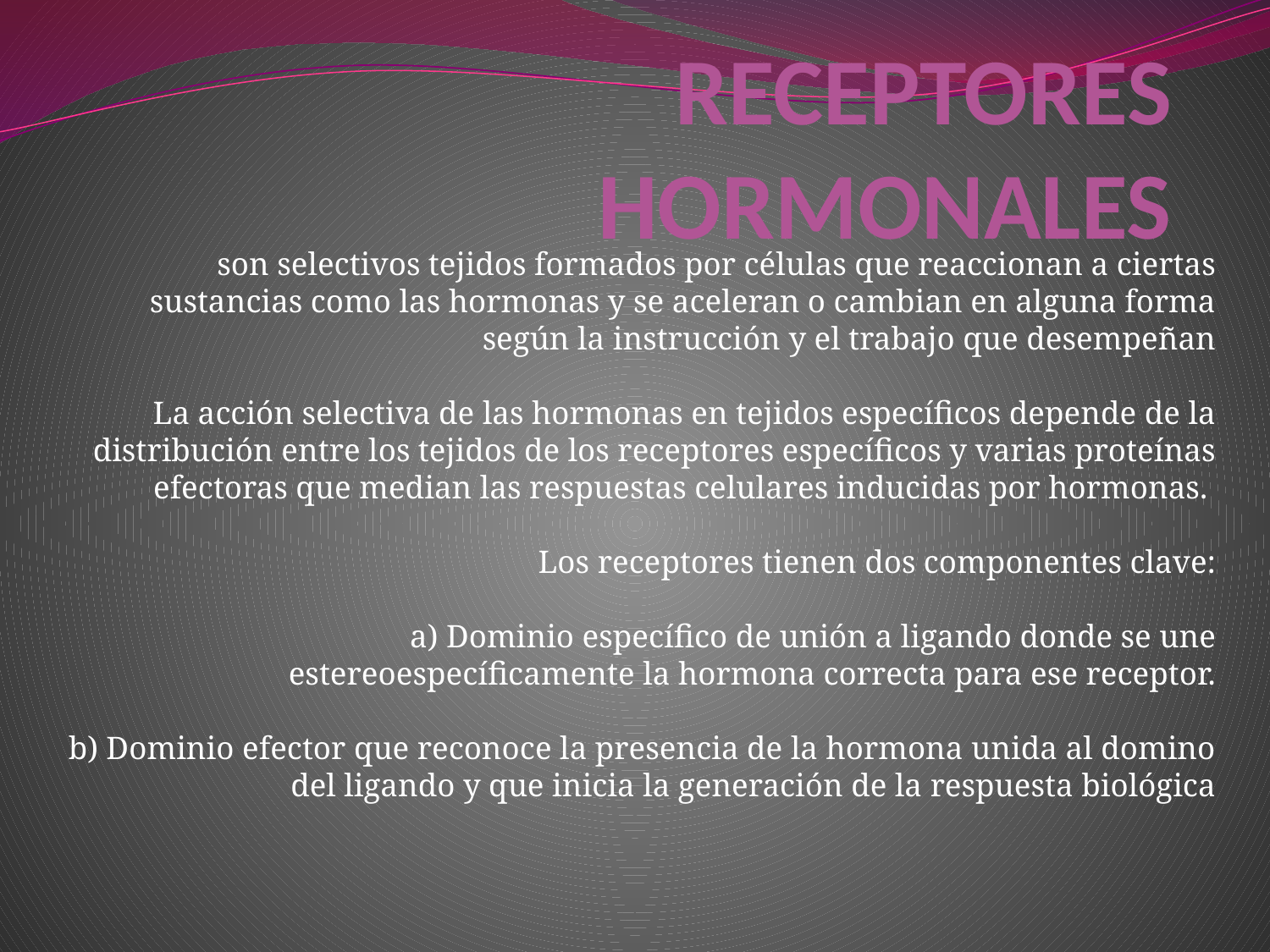

# RECEPTORES HORMONALES
 son selectivos tejidos formados por células que reaccionan a ciertas sustancias como las hormonas y se aceleran o cambian en alguna forma según la instrucción y el trabajo que desempeñan
La acción selectiva de las hormonas en tejidos específicos depende de la distribución entre los tejidos de los receptores específicos y varias proteínas efectoras que median las respuestas celulares inducidas por hormonas.
Los receptores tienen dos componentes clave:
a) Dominio específico de unión a ligando donde se une estereoespecíficamente la hormona correcta para ese receptor.
b) Dominio efector que reconoce la presencia de la hormona unida al domino del ligando y que inicia la generación de la respuesta biológica